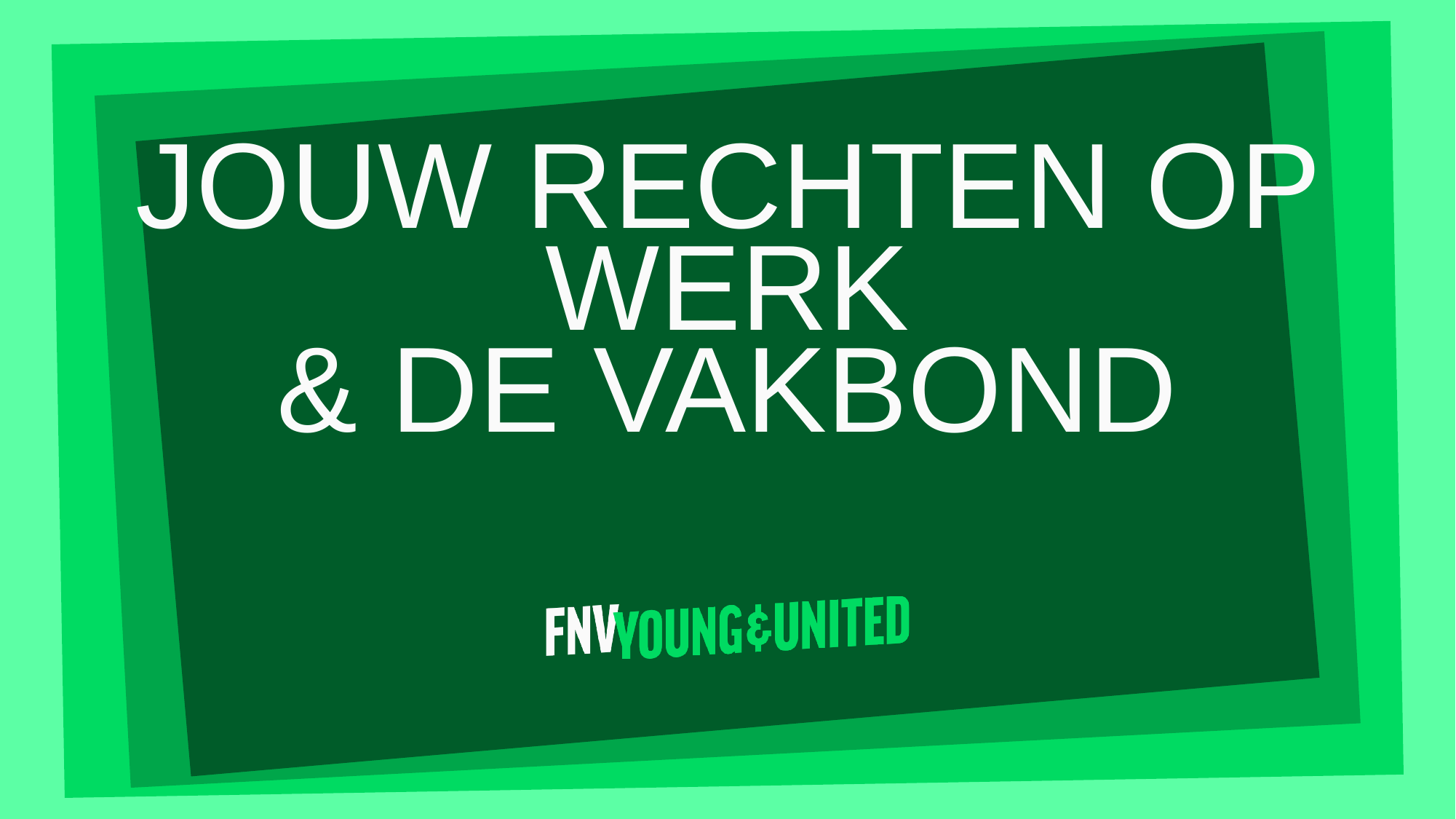

# Jouw rechten op werk & de vakbond